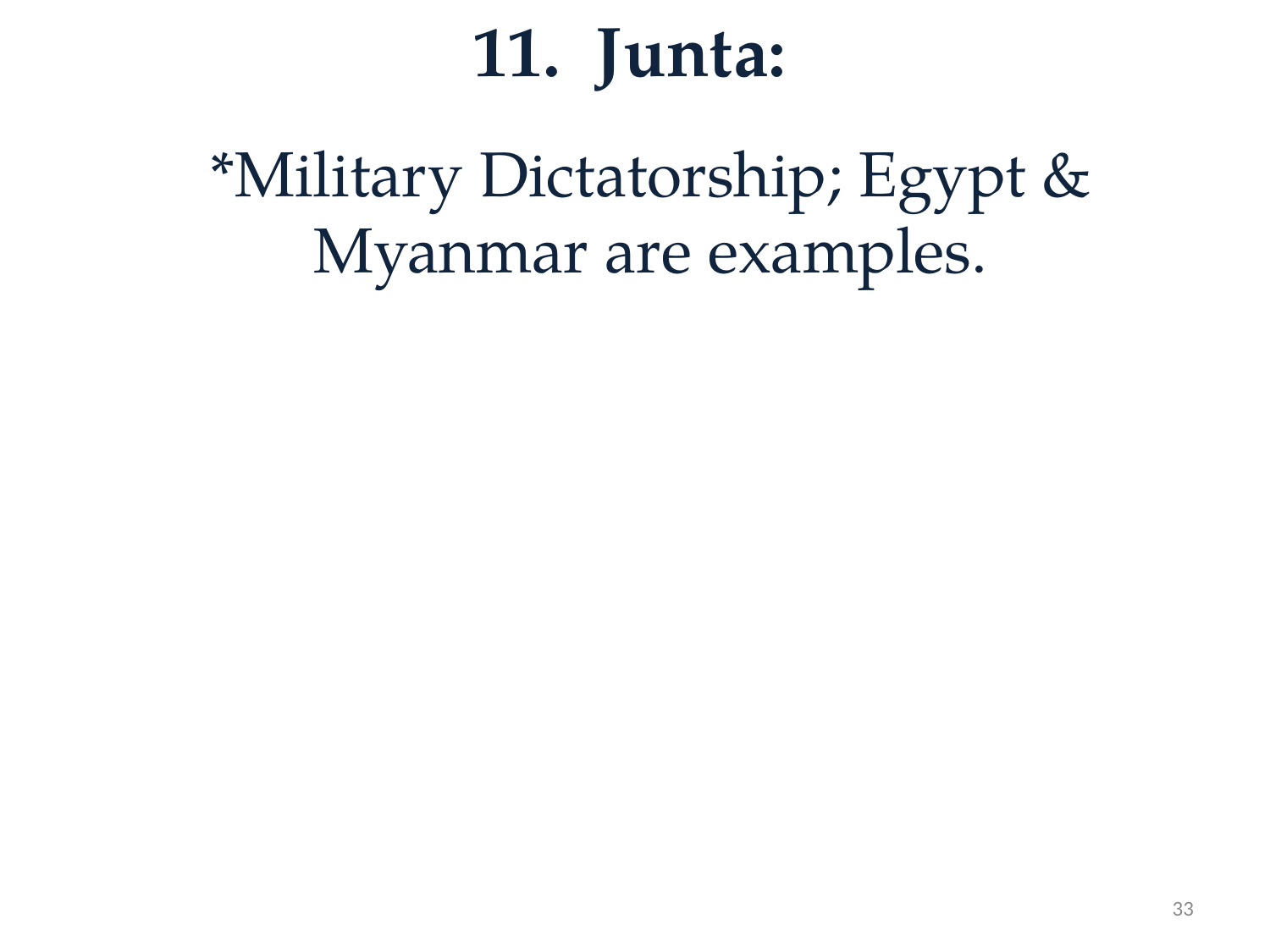

11.  Junta:
*Military Dictatorship; Egypt & Myanmar are examples.
33